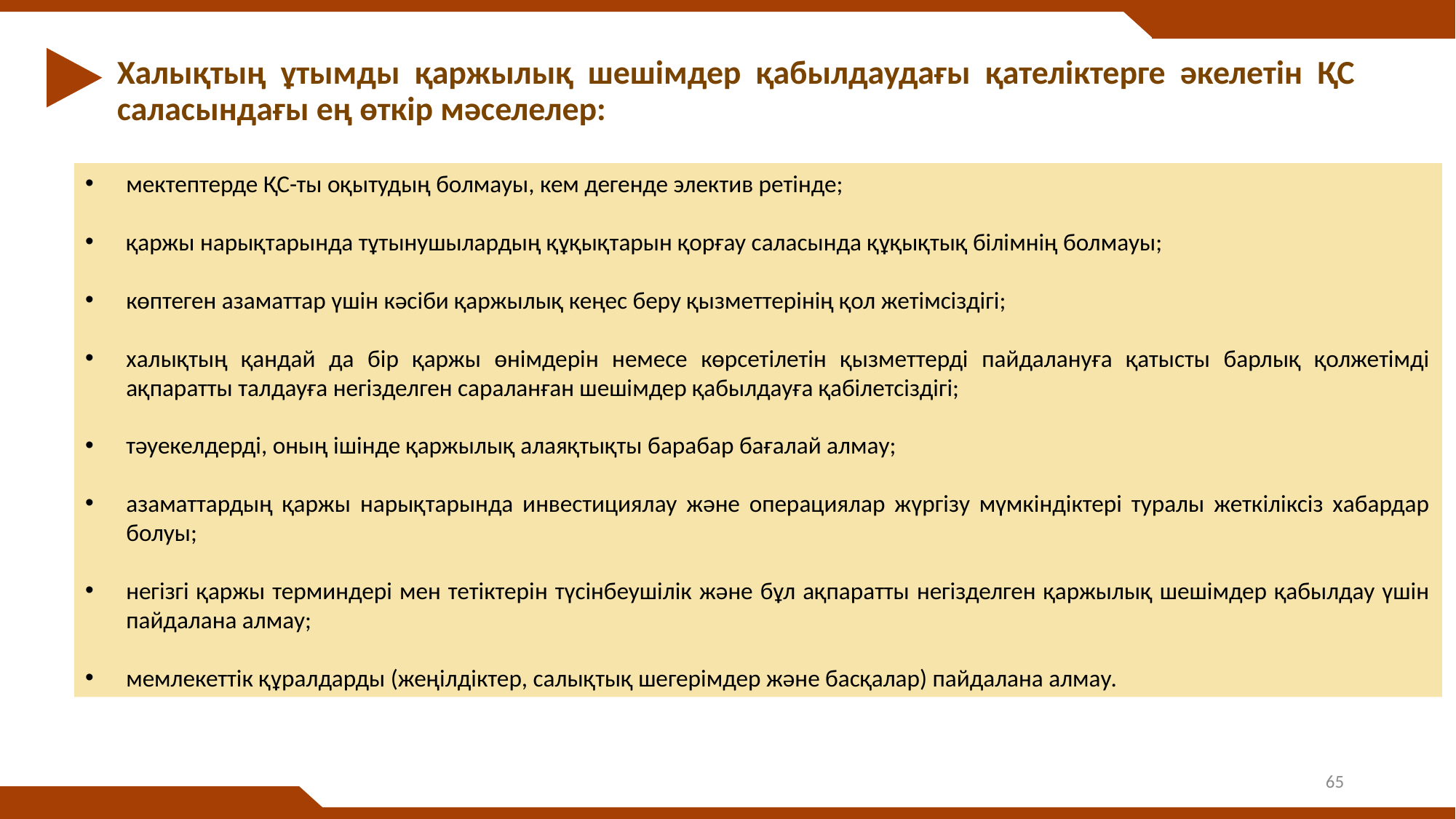

Халықтың ұтымды қаржылық шешімдер қабылдаудағы қателіктерге әкелетін ҚС саласындағы ең өткір мәселелер:

мектептерде ҚС-ты оқытудың болмауы, кем дегенде электив ретінде;

қаржы нарықтарында тұтынушылардың құқықтарын қорғау саласында құқықтық білімнің болмауы;

көптеген азаматтар үшін кәсіби қаржылық кеңес беру қызметтерінің қол жетімсіздігі;

халықтың қандай да бір қаржы өнімдерін немесе көрсетілетін қызметтерді пайдалануға қатысты барлық қолжетімді ақпаратты талдауға негізделген сараланған шешімдер қабылдауға қабілетсіздігі;

тәуекелдерді, оның ішінде қаржылық алаяқтықты барабар бағалай алмау;

азаматтардың қаржы нарықтарында инвестициялау және операциялар жүргізу мүмкіндіктері туралы жеткіліксіз хабардар болуы;

негізгі қаржы терминдері мен тетіктерін түсінбеушілік және бұл ақпаратты негізделген қаржылық шешімдер қабылдау үшін пайдалана алмау;

мемлекеттік құралдарды (жеңілдіктер, салықтық шегерімдер және басқалар) пайдалана алмау.
65